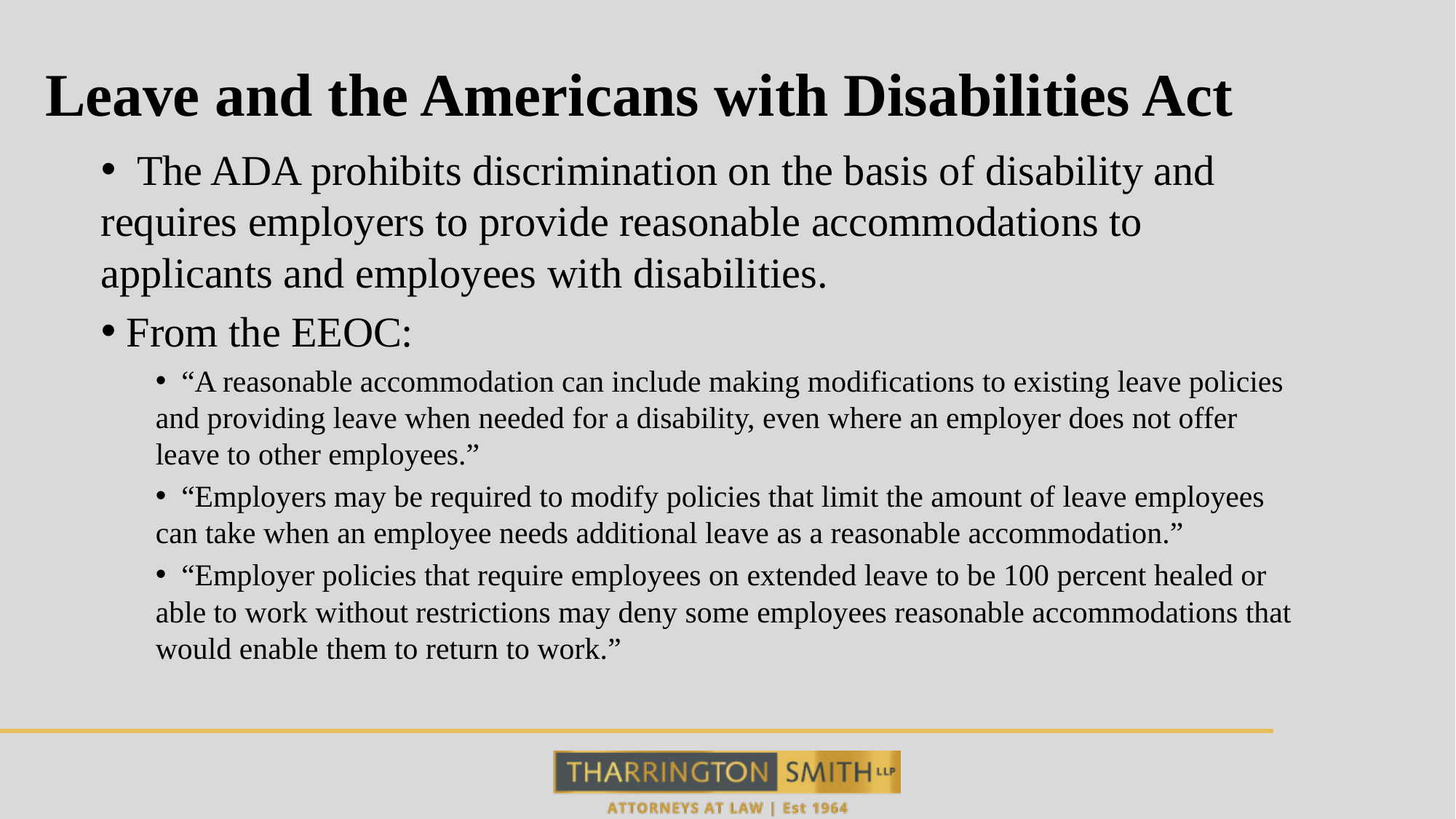

# Leave and the Americans with Disabilities Act
  The ADA prohibits discrimination on the basis of disability and requires employers to provide reasonable accommodations to applicants and employees with disabilities.
 From the EEOC:
  “A reasonable accommodation can include making modifications to existing leave policies and providing leave when needed for a disability, even where an employer does not offer leave to other employees.”
  “Employers may be required to modify policies that limit the amount of leave employees can take when an employee needs additional leave as a reasonable accommodation.”
  “Employer policies that require employees on extended leave to be 100 percent healed or able to work without restrictions may deny some employees reasonable accommodations that would enable them to return to work.”